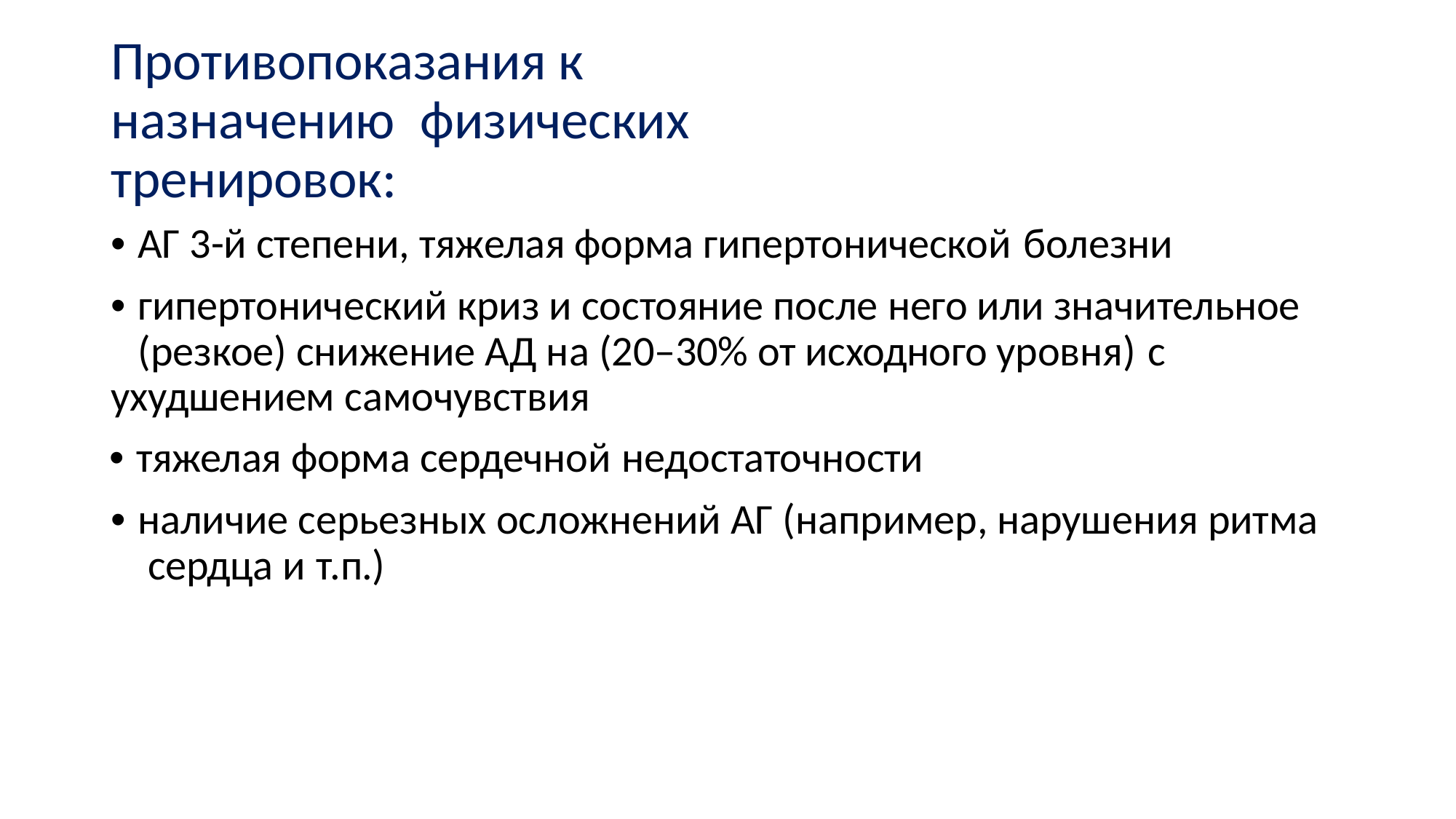

# Противопоказания к назначению  физических тренировок:
• АГ 3-й степени, тяжелая форма гипертонической болезни
• гипертонический криз и состояние после него или значительное  (резкое) снижение АД на (20–30% от исходного уровня) с
ухудшением самочувствия
• тяжелая форма сердечной недостаточности
• наличие серьезных осложнений АГ (например, нарушения ритма  сердца и т.п.)